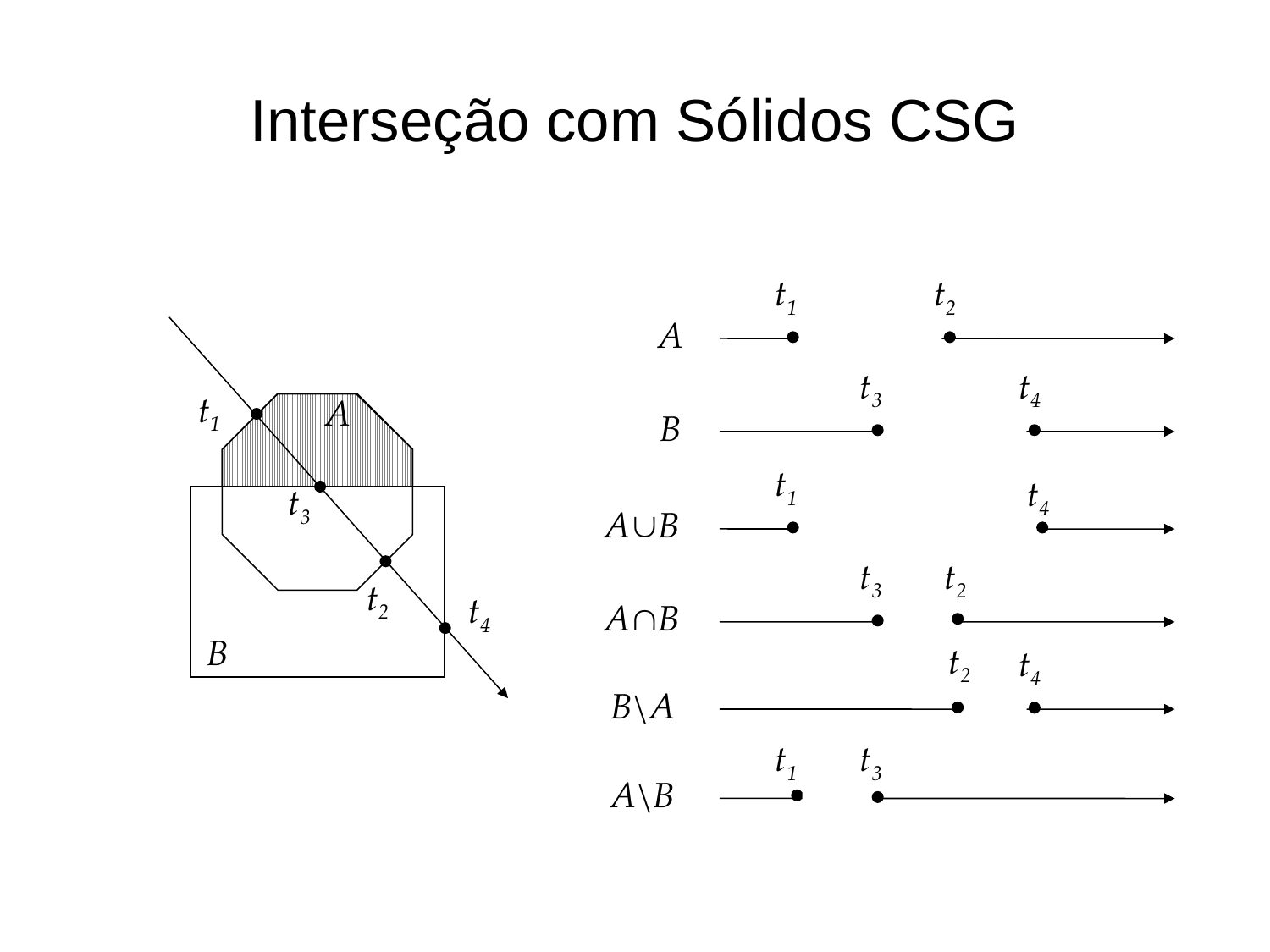

# Interseção com Sólidos CSG
t1
t2
A

t1
A

t2
t3
t4
B

t1
t4
A∪B

t3

t4

B

t3
t2
A∩B

t2
t4
B\A

t1
t3
A\B